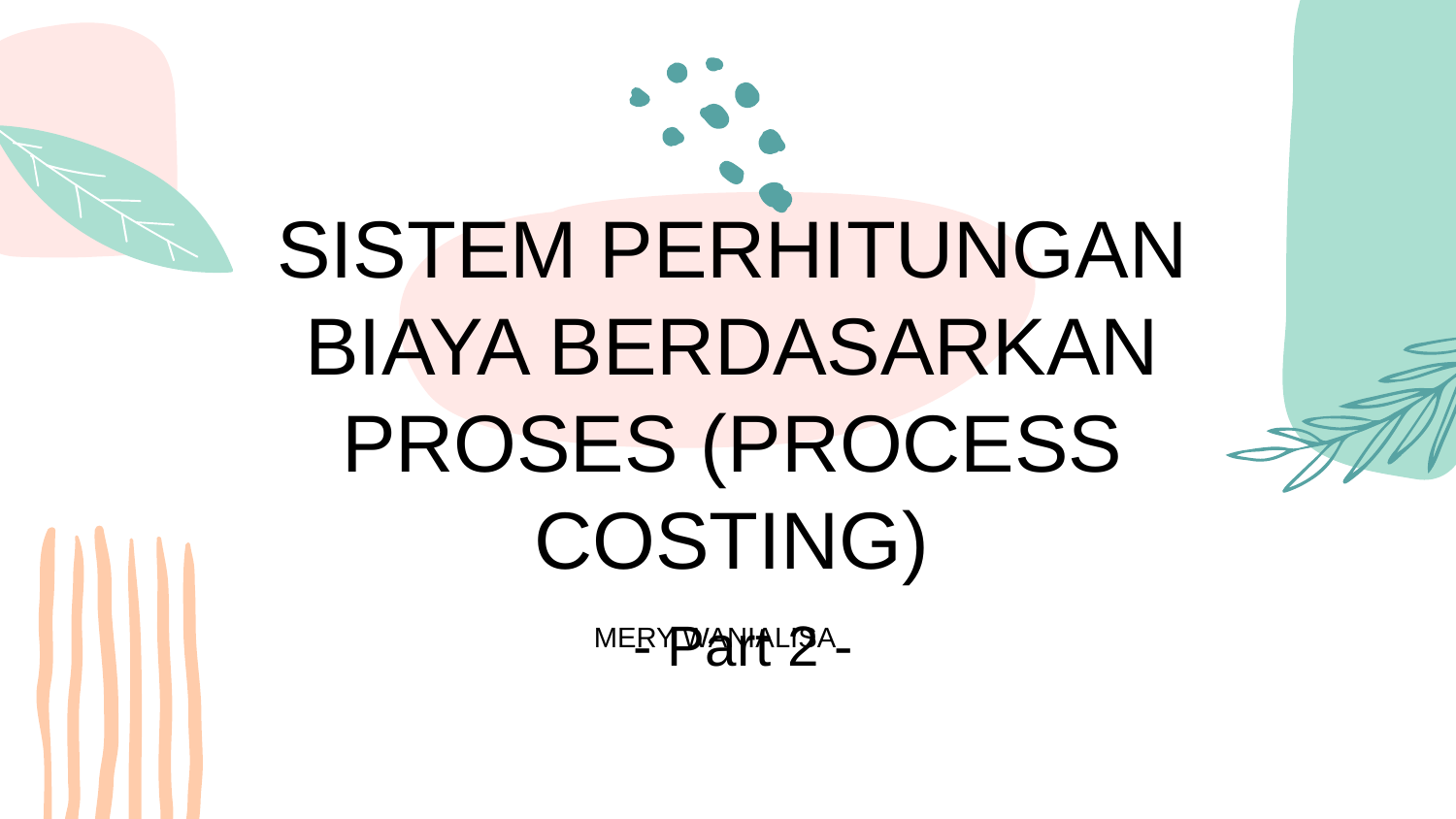

# SISTEM PERHITUNGAN BIAYA BERDASARKAN PROSES (PROCESS COSTING) - Part 2 -

MERY WANIALISA